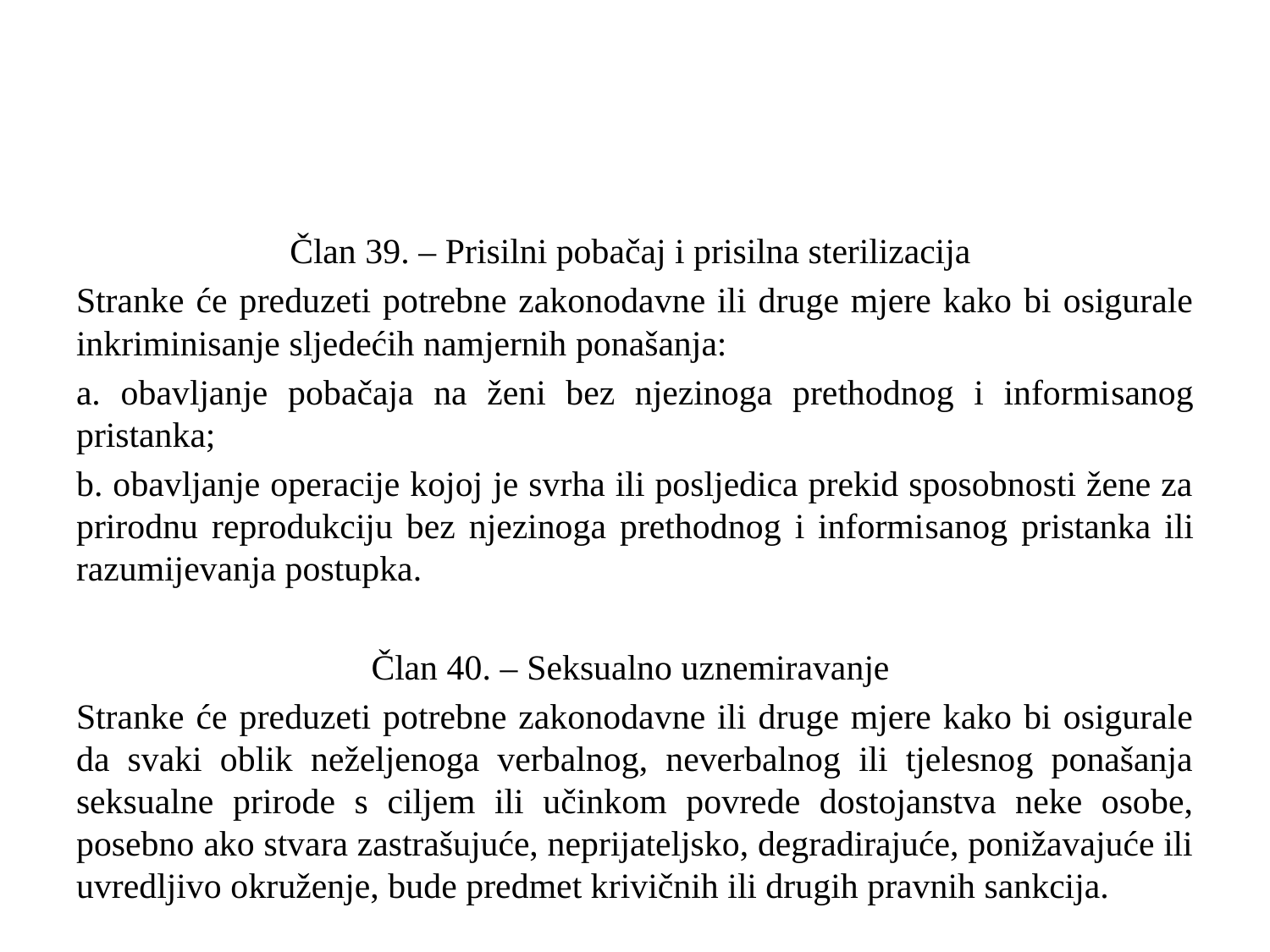

Član 39. – Prisilni pobačaj i prisilna sterilizacija
Stranke će preduzeti potrebne zakonodavne ili druge mjere kako bi osigurale inkriminisanje sljedećih namjernih ponašanja:
a. obavljanje pobačaja na ženi bez njezinoga prethodnog i informisanog pristanka;
b. obavljanje operacije kojoj je svrha ili posljedica prekid sposobnosti žene za prirodnu reprodukciju bez njezinoga prethodnog i informisanog pristanka ili razumijevanja postupka.

Član 40. – Seksualno uznemiravanje
Stranke će preduzeti potrebne zakonodavne ili druge mjere kako bi osigurale da svaki oblik neželjenoga verbalnog, neverbalnog ili tjelesnog ponašanja seksualne prirode s ciljem ili učinkom povrede dostojanstva neke osobe, posebno ako stvara zastrašujuće, neprijateljsko, degradirajuće, ponižavajuće ili uvredljivo okruženje, bude predmet krivičnih ili drugih pravnih sankcija.